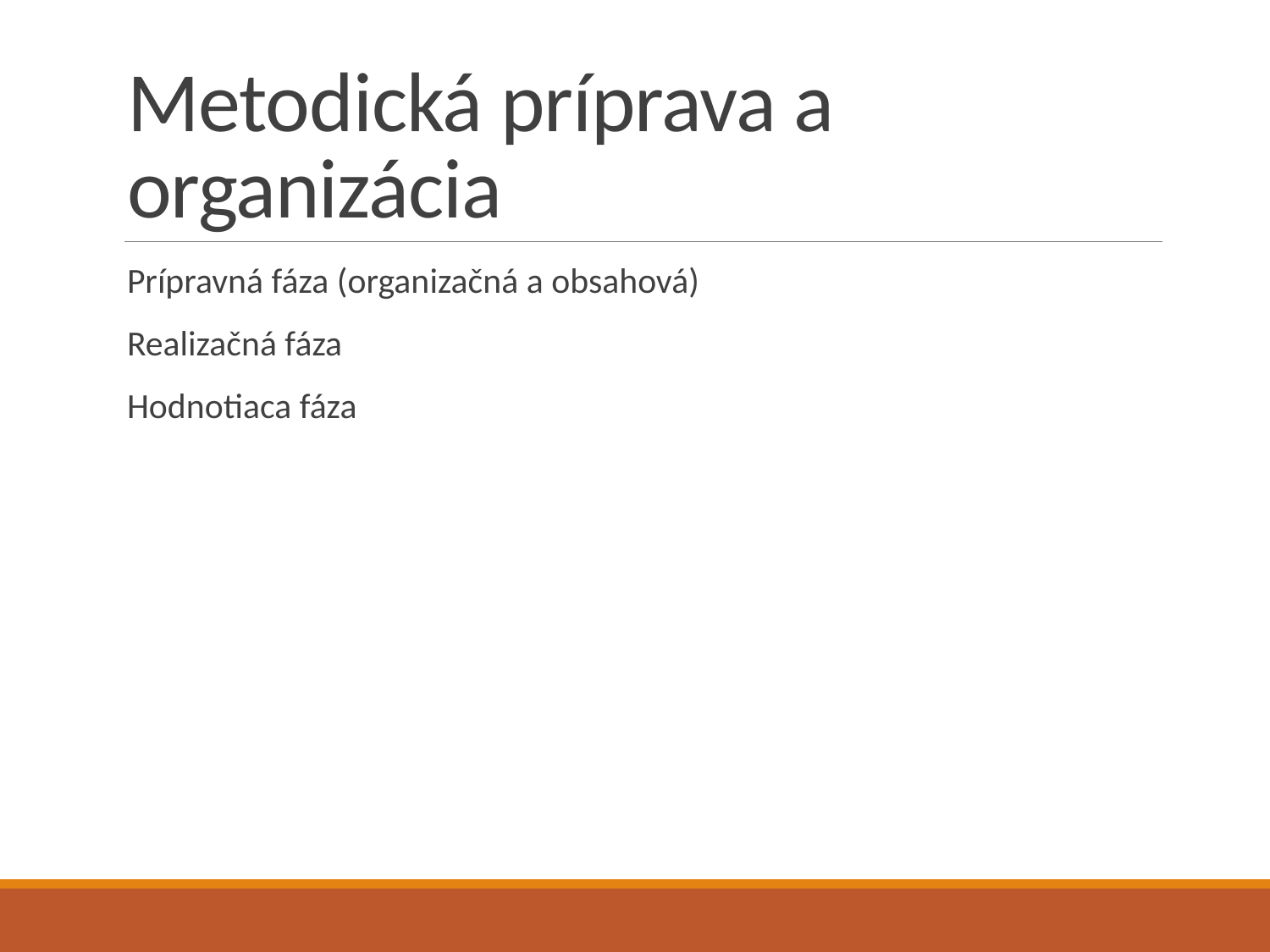

# Metodická príprava a organizácia
Prípravná fáza (organizačná a obsahová)
Realizačná fáza
Hodnotiaca fáza